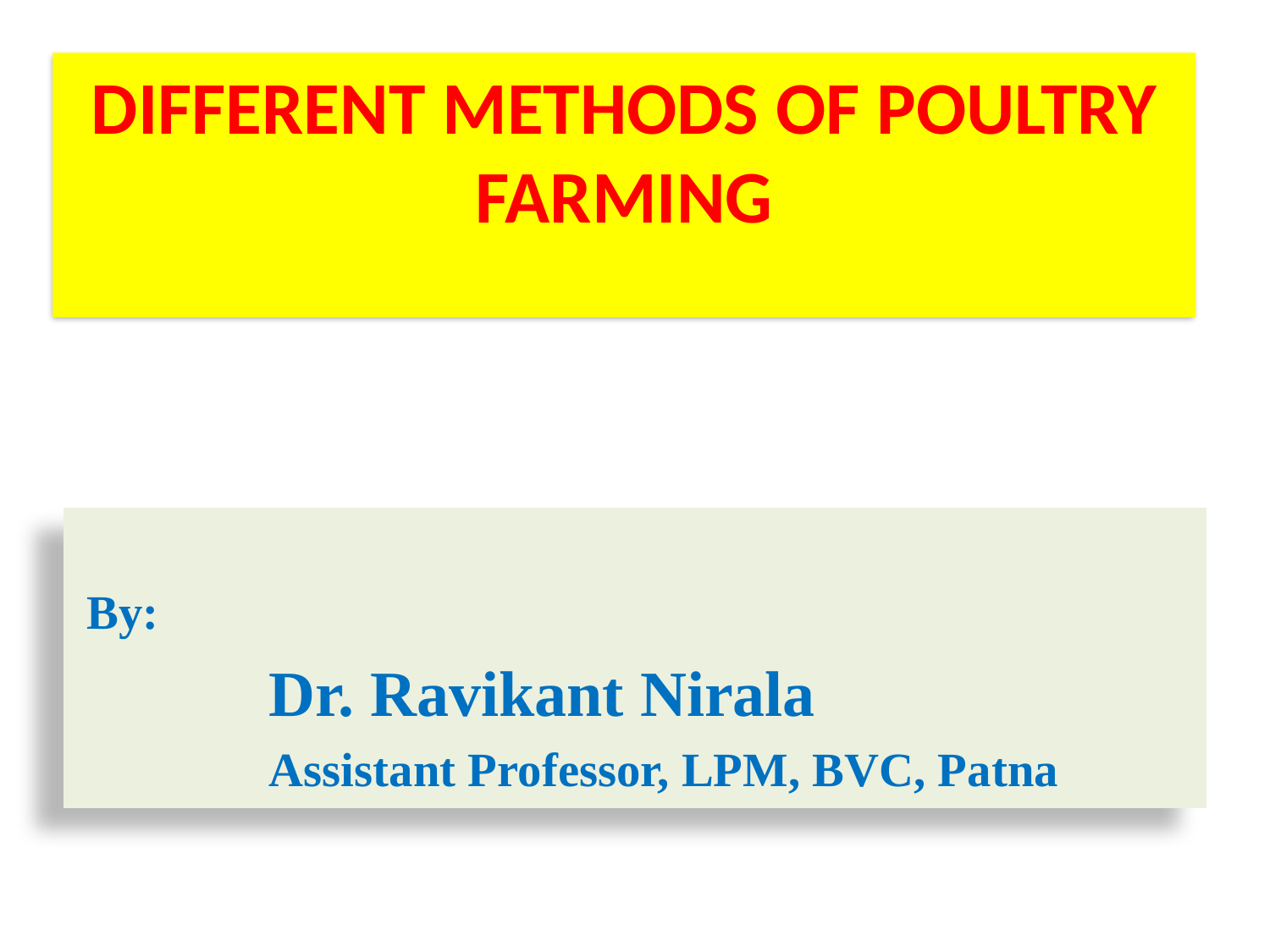

# DIFFERENT METHODS OF POULTRY FARMING

 By:
                Dr. Ravikant Nirala
                Assistant Professor, LPM, BVC, Patna